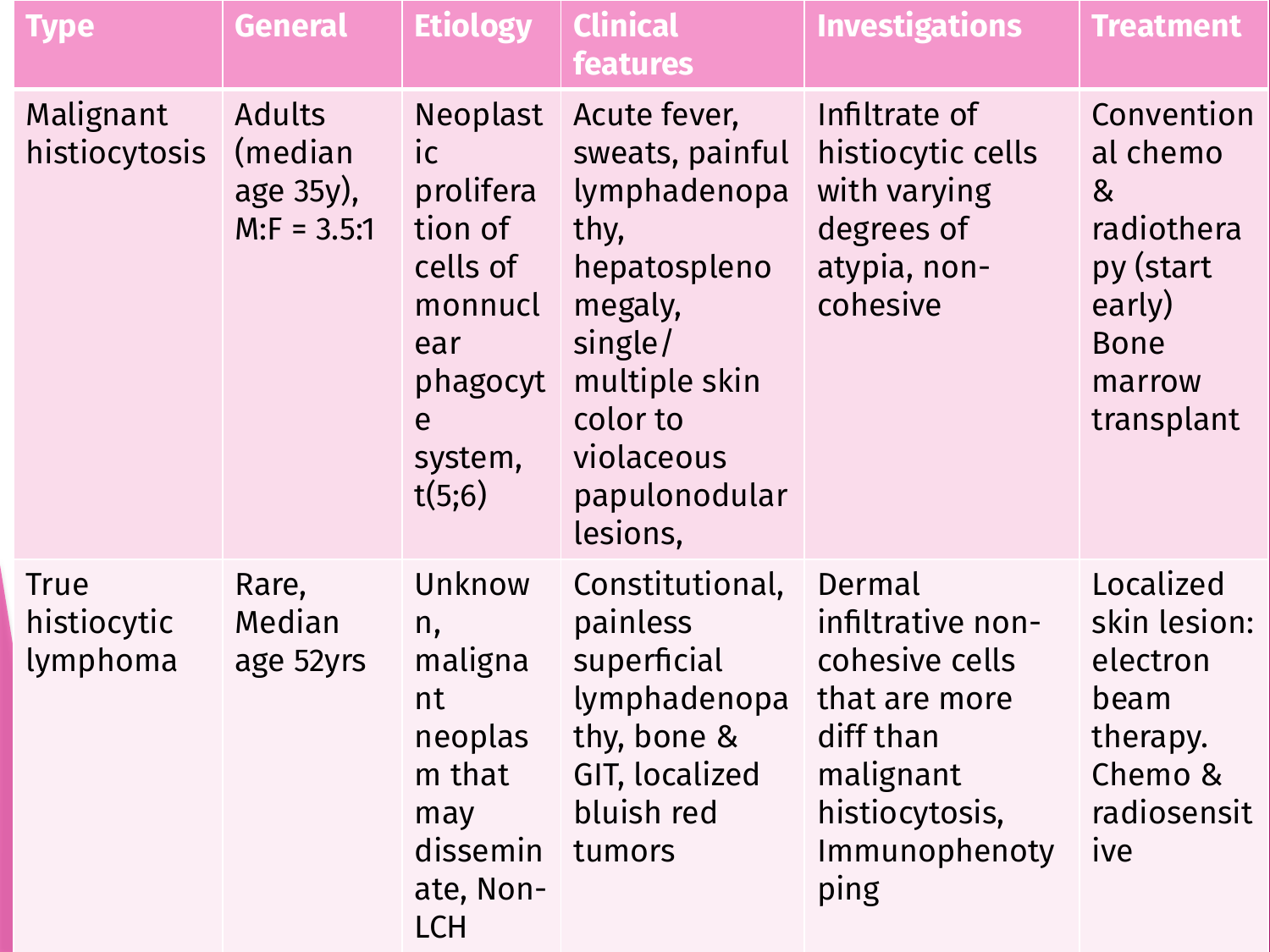

| Type | General | Etiology | Clinical features | Investigations | Treatment |
| --- | --- | --- | --- | --- | --- |
| Malignant histiocytosis | Adults (median age 35y), M:F = 3.5:1 | Neoplastic proliferation of cells of monnuclear phagocyte system, t(5;6) | Acute fever, sweats, painful lymphadenopathy, hepatosplenomegaly, single/ multiple skin color to violaceous papulonodular lesions, | Infiltrate of histiocytic cells with varying degrees of atypia, non- cohesive | Conventional chemo & radiotherapy (start early) Bone marrow transplant |
| True histiocytic lymphoma | Rare, Median age 52yrs | Unknown, malignant neoplasm that may disseminate, Non-LCH | Constitutional, painless superficial lymphadenopathy, bone & GIT, localized bluish red tumors | Dermal infiltrative non- cohesive cells that are more diff than malignant histiocytosis, Immunophenotyping | Localized skin lesion: electron beam therapy. Chemo & radiosensitive |
#